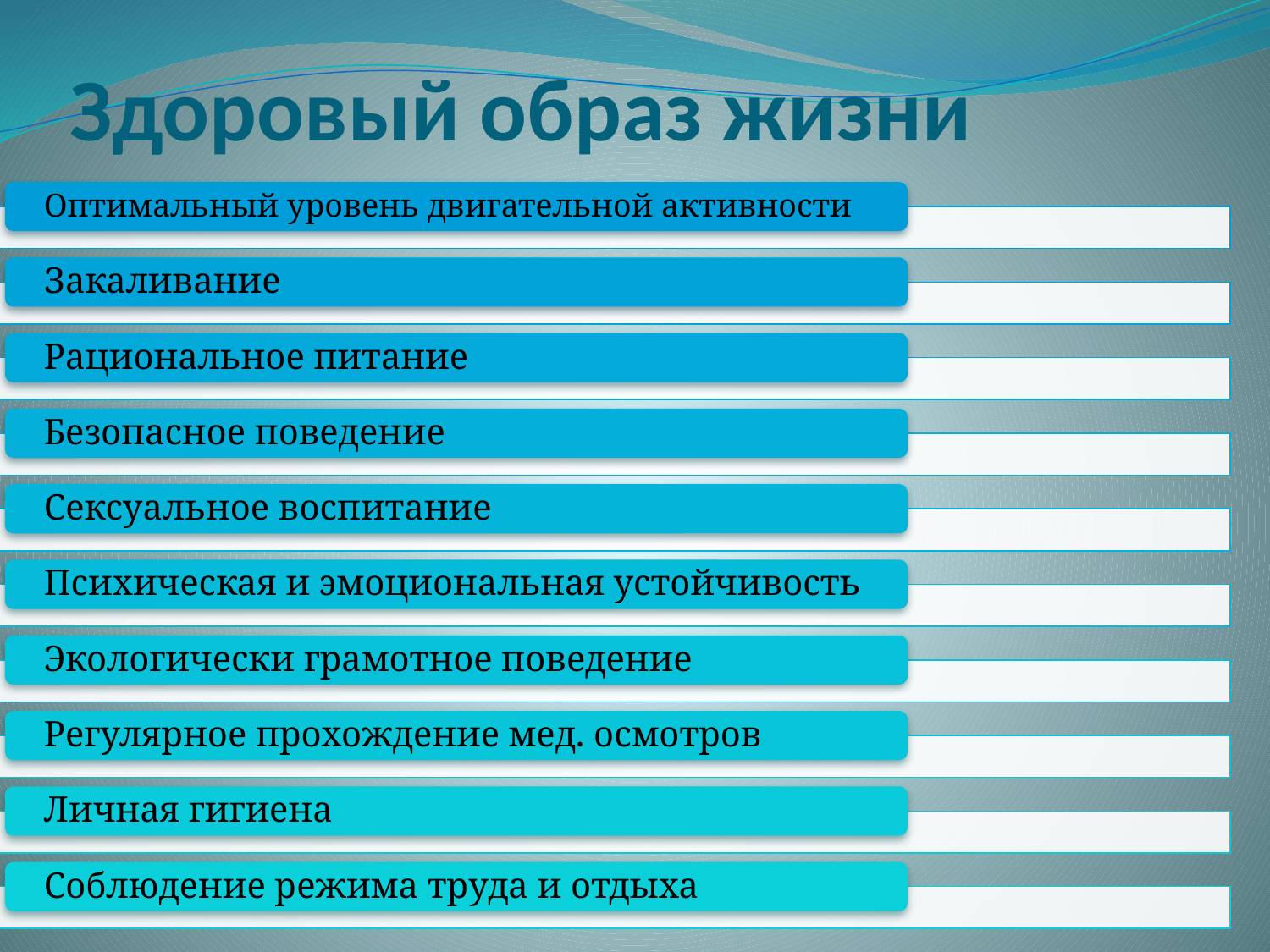

# Здоровый образ жизни
Оптимальный уровень двигательной активности
Закаливание
Рациональное питание
Безопасное поведение
Сексуальное воспитание
Психическая и эмоциональная устойчивость
Экологически грамотное поведение
Регулярное прохождение мед. осмотров
Личная гигиена
Соблюдение режима труда и отдыха